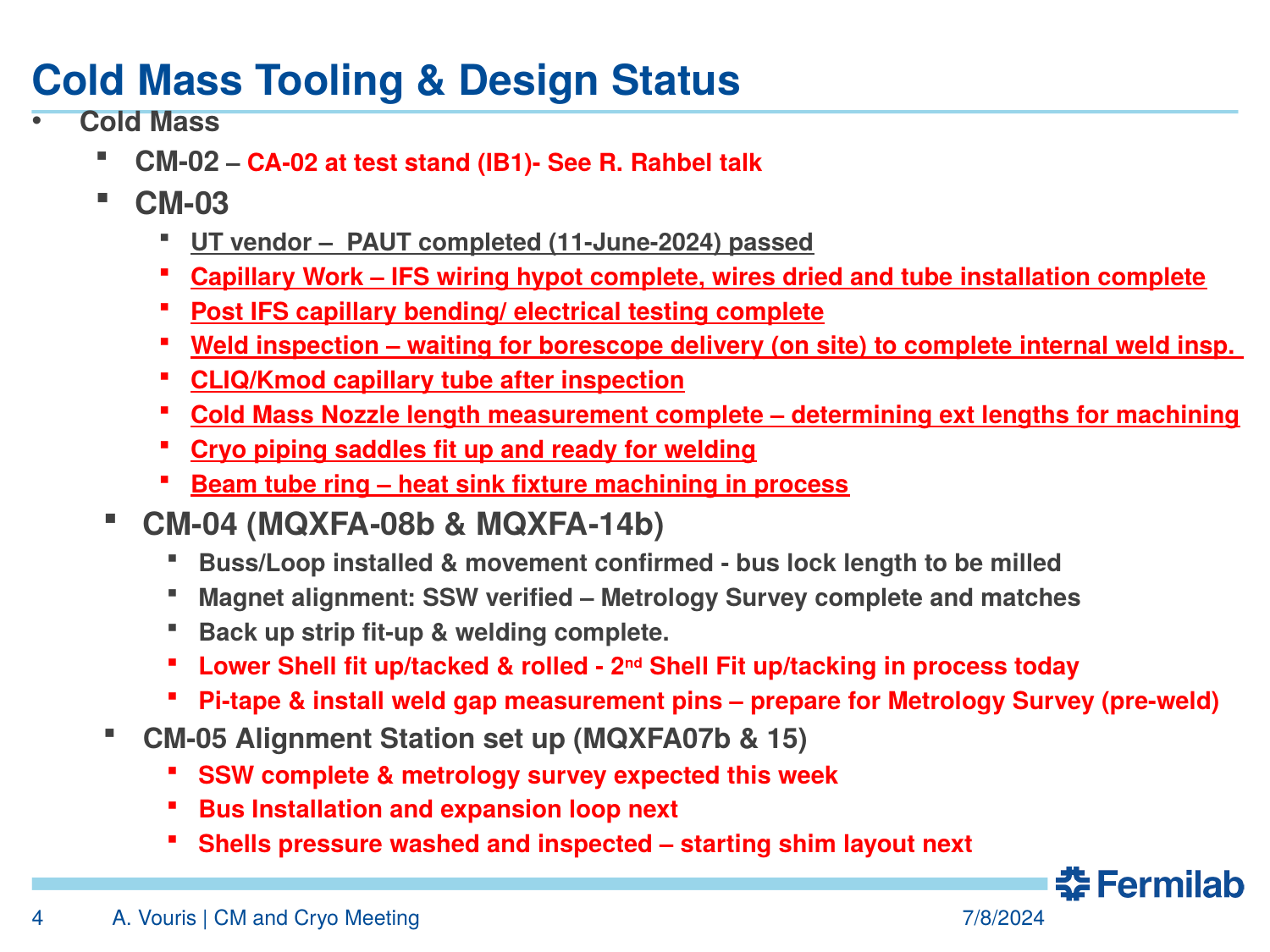

# Cold Mass Tooling & Design Status
Cold Mass
CM-02 – CA-02 at test stand (IB1)- See R. Rahbel talk
CM-03
UT vendor –  PAUT completed (11-June-2024) passed
Capillary Work – IFS wiring hypot complete, wires dried and tube installation complete
Post IFS capillary bending/ electrical testing complete
Weld inspection – waiting for borescope delivery (on site) to complete internal weld insp.
CLIQ/Kmod capillary tube after inspection
Cold Mass Nozzle length measurement complete – determining ext lengths for machining
Cryo piping saddles fit up and ready for welding
Beam tube ring – heat sink fixture machining in process
CM-04 (MQXFA-08b & MQXFA-14b)
Buss/Loop installed & movement confirmed - bus lock length to be milled
Magnet alignment: SSW verified – Metrology Survey complete and matches
Back up strip fit-up & welding complete.
Lower Shell fit up/tacked & rolled - 2nd Shell Fit up/tacking in process today
Pi-tape & install weld gap measurement pins – prepare for Metrology Survey (pre-weld)
CM-05 Alignment Station set up (MQXFA07b & 15)
SSW complete & metrology survey expected this week
Bus Installation and expansion loop next
Shells pressure washed and inspected – starting shim layout next
4
A. Vouris | CM and Cryo Meeting
7/8/2024